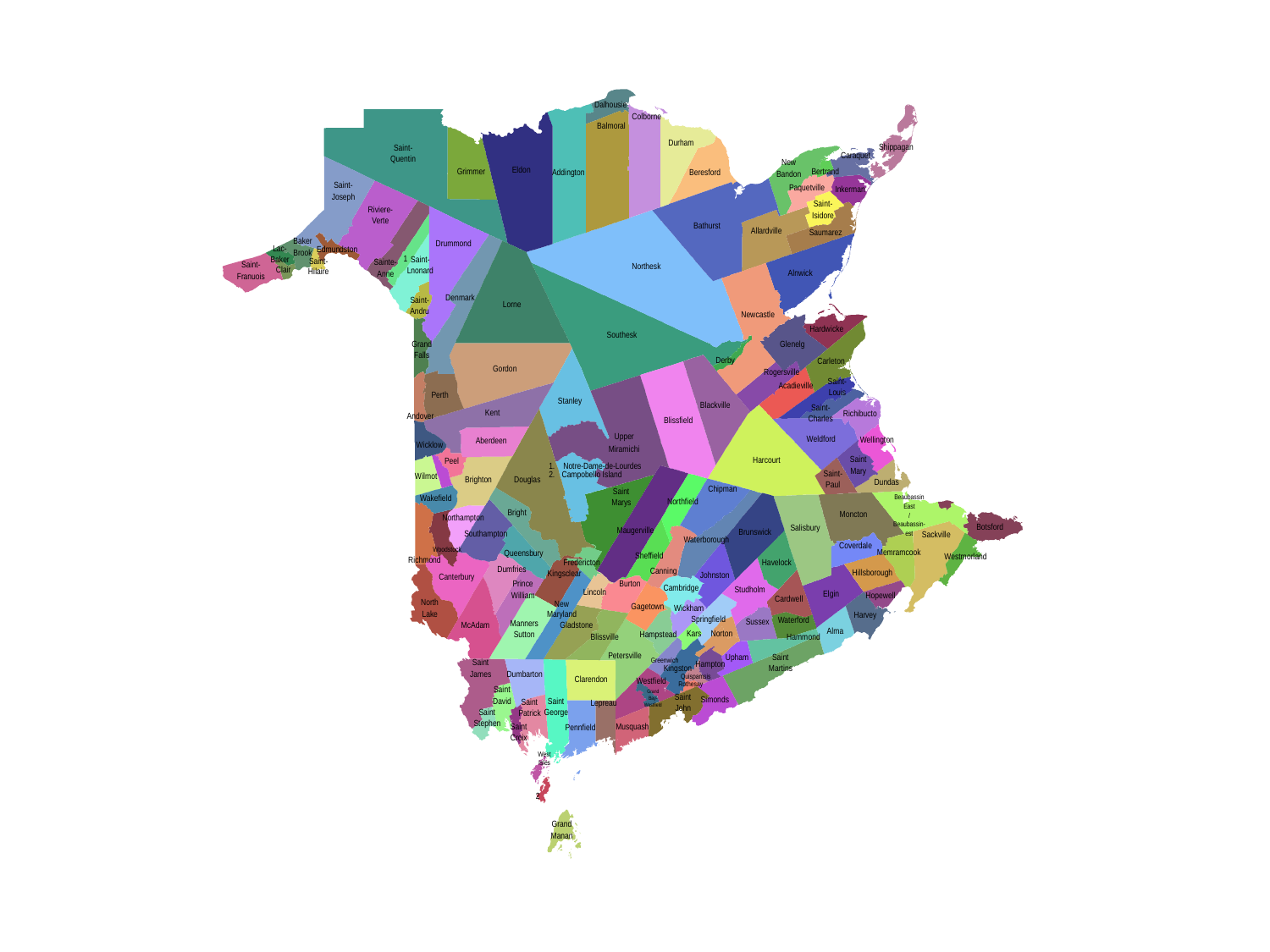

Dalhousie

Colborne

Balmoral

Durham
Shippagan
Saint-

Caraquet
Quentin

New

Eldon
Bertrand
Grimmer
Beresford
Addington
Bandon

Saint-

Paquetville
Inkerman
Joseph

Saint-

Riviere-

Isidore

Verte
Bathurst
Allardville
Saumarez

Baker
Drummond

Lac-
Edmundston
Brook

1
Baker
Saint-
Saint-
Sainte-

Saint-
Northesk

Clair
Lnonard
Hilaire
Alnwick
Anne
Franuois

Denmark
Saint-
Lorne

Andru
Newcastle

Hardwicke
Southesk

Grand
Glenelg

Falls

Derby
Carleton

Gordon
Rogersville

Saint-
Acadieville

Louis
Perth
Stanley

Blackville
Saint-

Kent
Richibucto

Andover
Charles
Blissfield

Upper
Weldford
Wellington
Aberdeen
Wicklow

Miramichi

Saint

Harcourt

Peel

1.
Notre-Dame-de-Lourdes
Mary

Saint-
2.
Campobello Island
Wilmot

Douglas
Brighton

Dundas

Paul
Chipman

Saint

Wakefield
Beaubassin

Northfield
Marys

East

Bright
Moncton

/
Northampton

Beaubassin-

Botsford
Salisbury
Maugerville

Brunswick
Southampton
est
Sackville

Waterborough
Coverdale

Woodstock
Memramcook
Queensbury
Sheffield
Westmorland

Richmond

Fredericton
Havelock

Dumfries

Canning
Hillsborough

Kingsclear

Johnston

Canterbury

Prince
Burton

Cambridge
Studholm
Lincoln
Elgin
William
Hopewell

Cardwell
North
New

Gagetown
Wickham

Lake
Maryland

Harvey

Springfield
Waterford
Sussex

Manners

McAdam
Gladstone

Alma

Norton
Kars
Hampstead

Sutton
Blissville
Hammond

Petersville
Upham
Saint
Greenwich
Saint

Hampton

Kingston
Martins

James
Dumbarton
Quispamsis
Clarendon
Westfield

Rothesay

Saint

Grand
Saint
Simonds

Bay-
David
Saint
Saint
Lepreau

Westfield
John

Saint
George

Patrick
Stephen
Saint
Musquash
Pennfield
Croix
West

Isles

2

Grand
Manan